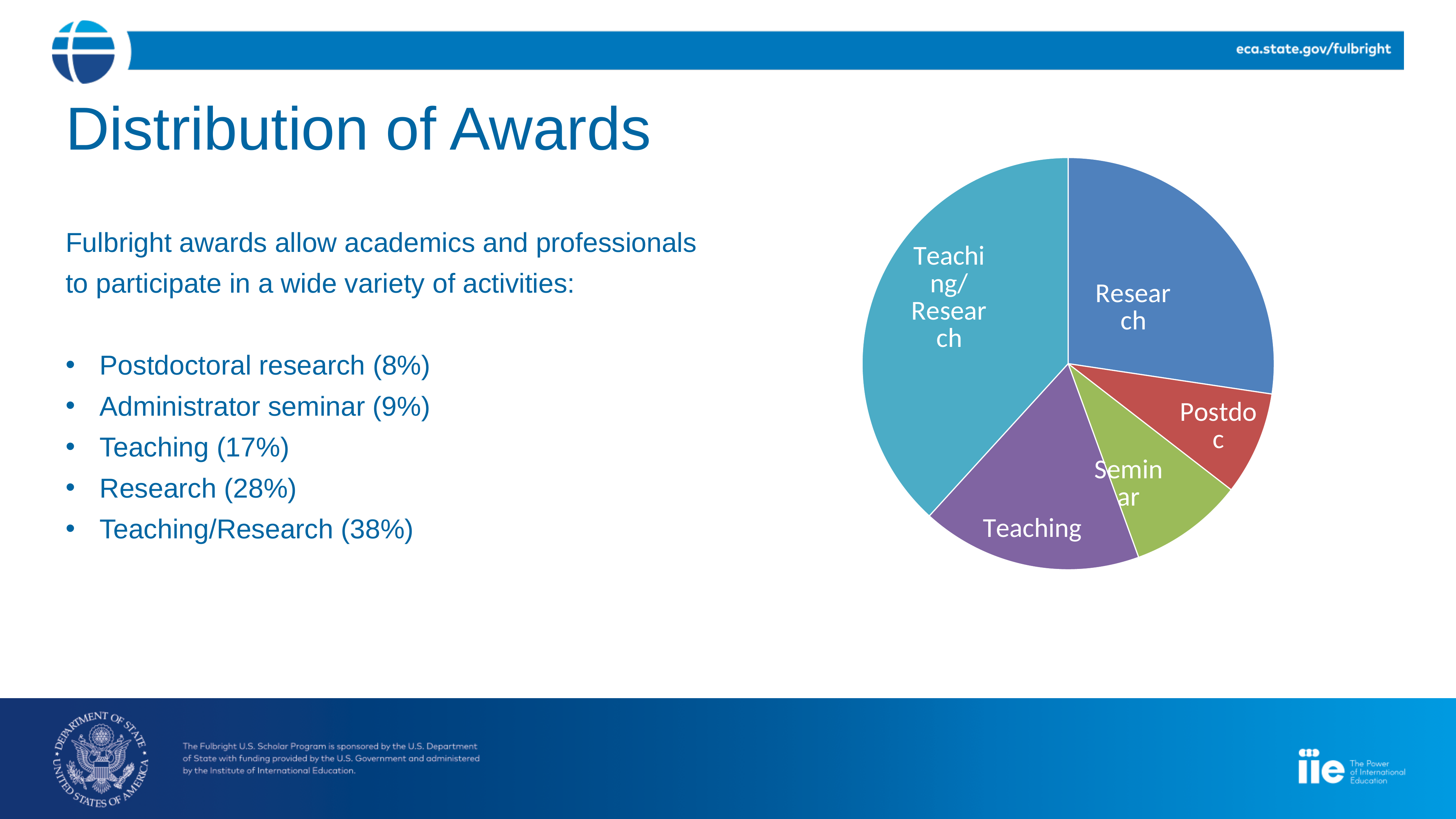

Distribution of Awards

### Chart

| Category |  |
|---|---|
Fulbright awards allow academics and professionals to participate in a wide variety of activities:

Postdoctoral research (8%)
Administrator seminar (9%)
Teaching (17%)
Research (28%)
Teaching/Research (38%)